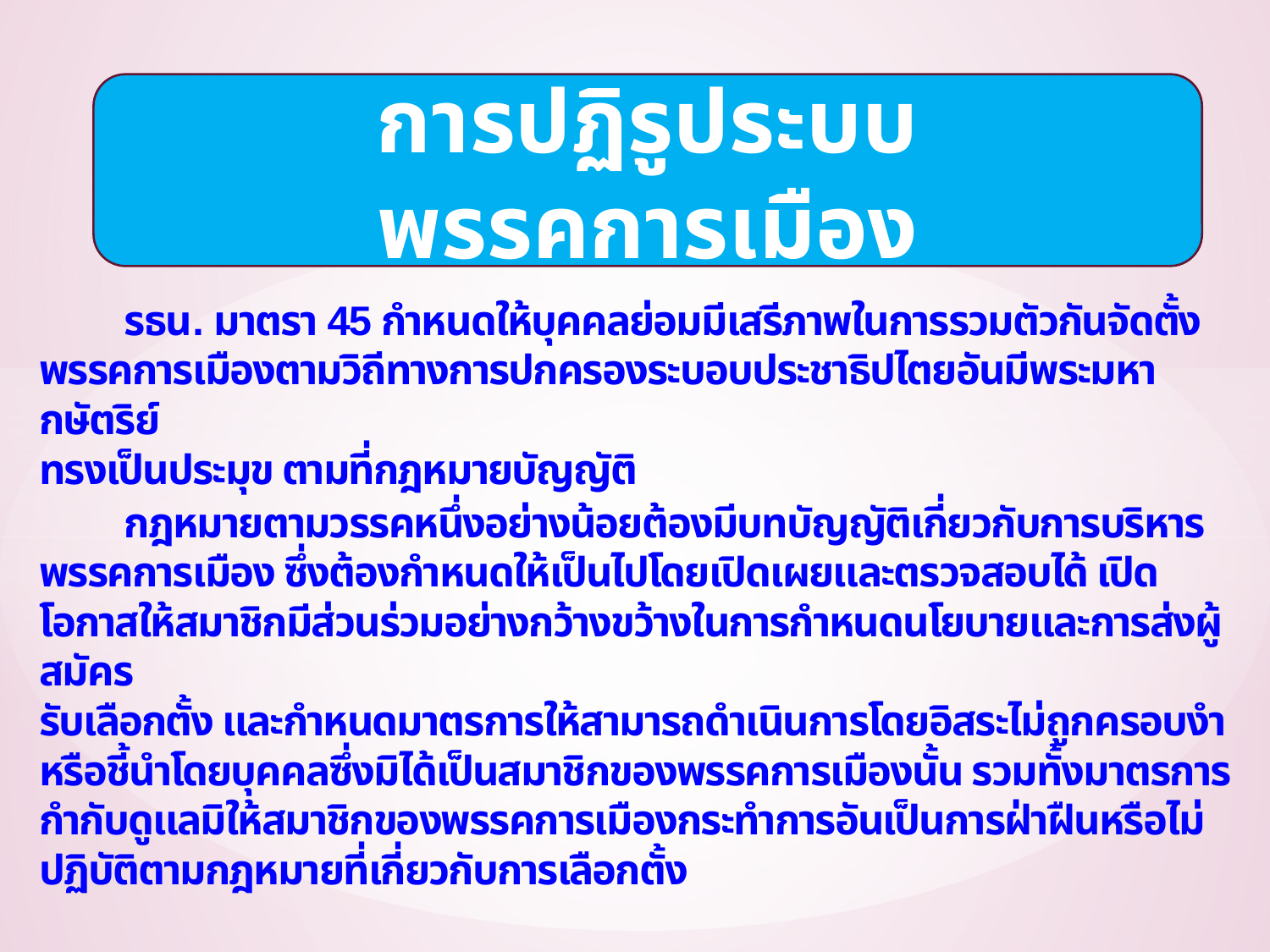

การปฏิรูประบบพรรคการเมือง
	รธน. มาตรา 45 กำหนดให้บุคคลย่อมมีเสรีภาพในการรวมตัวกันจัดตั้งพรรคการเมืองตามวิถีทางการปกครองระบอบประชาธิปไตยอันมีพระมหากษัตริย์
ทรงเป็นประมุข ตามที่กฎหมายบัญญัติ
   	กฎหมายตามวรรคหนึ่งอย่างน้อยต้องมีบทบัญญัติเกี่ยวกับการบริหาร
พรรคการเมือง ซึ่งต้องกำหนดให้เป็นไปโดยเปิดเผยและตรวจสอบได้ เปิดโอกาสให้สมาชิกมีส่วนร่วมอย่างกว้างขว้างในการกำหนดนโยบายและการส่งผู้สมัคร
รับเลือกตั้ง และกำหนดมาตรการให้สามารถดำเนินการโดยอิสระไม่ถูกครอบงำ
หรือชี้นำโดยบุคคลซึ่งมิได้เป็นสมาชิกของพรรคการเมืองนั้น รวมทั้งมาตรการกำกับดูแลมิให้สมาชิกของพรรคการเมืองกระทำการอันเป็นการฝ่าฝืนหรือไม่ปฏิบัติตามกฎหมายที่เกี่ยวกับการเลือกตั้ง